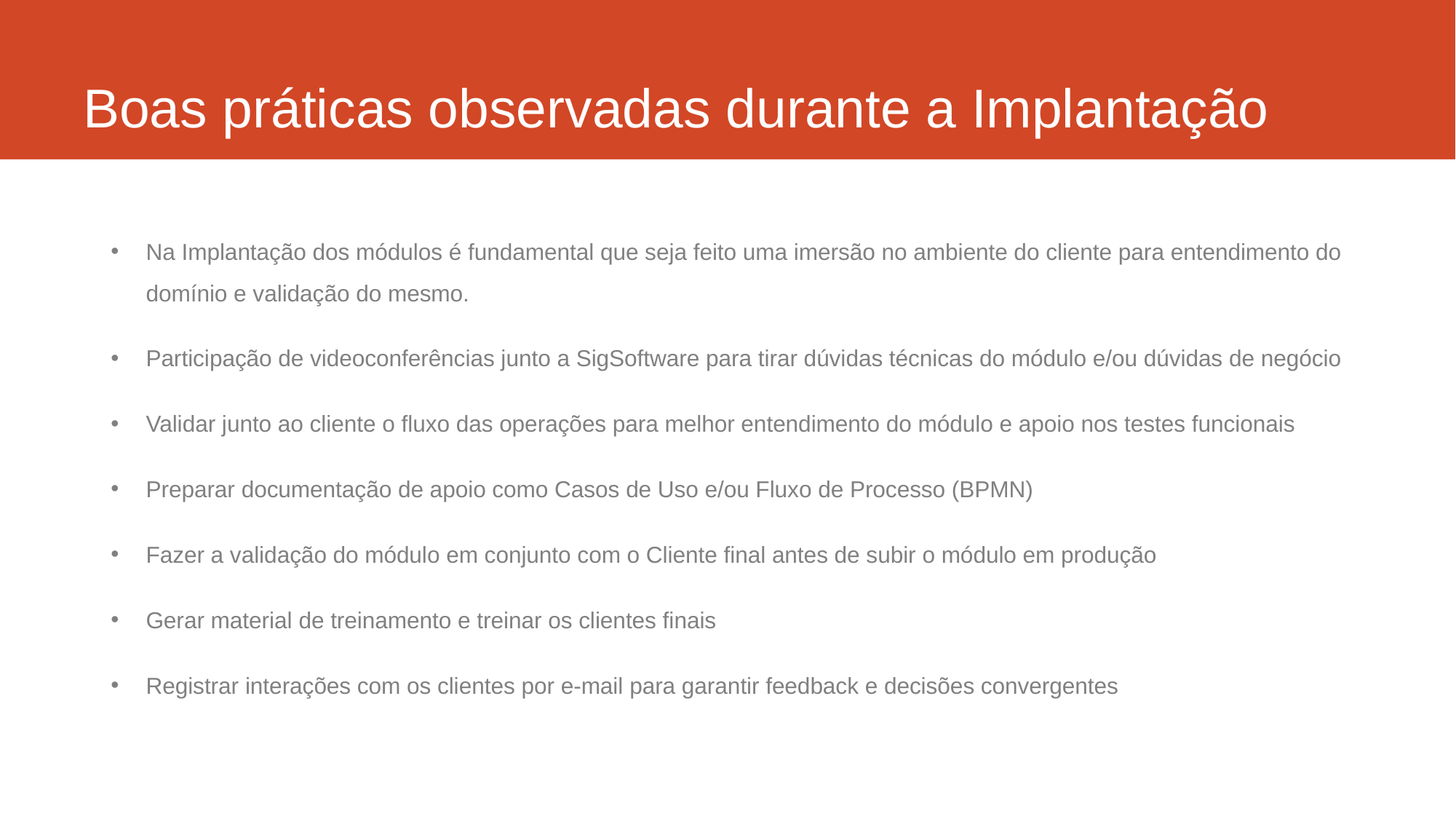

# Boas práticas observadas durante a Implantação
Na Implantação dos módulos é fundamental que seja feito uma imersão no ambiente do cliente para entendimento do domínio e validação do mesmo.
Participação de videoconferências junto a SigSoftware para tirar dúvidas técnicas do módulo e/ou dúvidas de negócio
Validar junto ao cliente o fluxo das operações para melhor entendimento do módulo e apoio nos testes funcionais
Preparar documentação de apoio como Casos de Uso e/ou Fluxo de Processo (BPMN)
Fazer a validação do módulo em conjunto com o Cliente final antes de subir o módulo em produção
Gerar material de treinamento e treinar os clientes finais
Registrar interações com os clientes por e-mail para garantir feedback e decisões convergentes